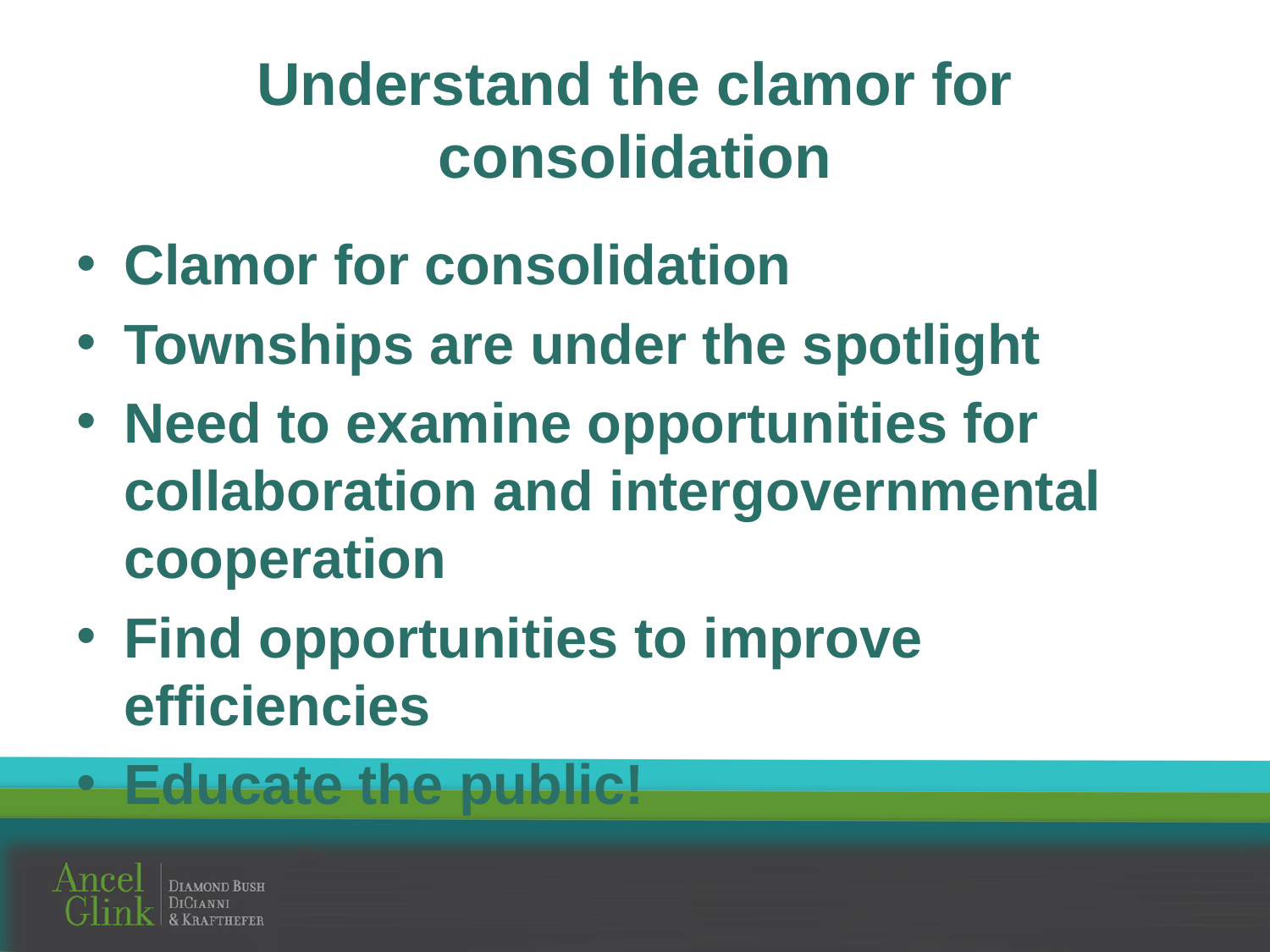

# Understand the clamor for consolidation
Clamor for consolidation
Townships are under the spotlight
Need to examine opportunities for collaboration and intergovernmental cooperation
Find opportunities to improve efficiencies
Educate the public!